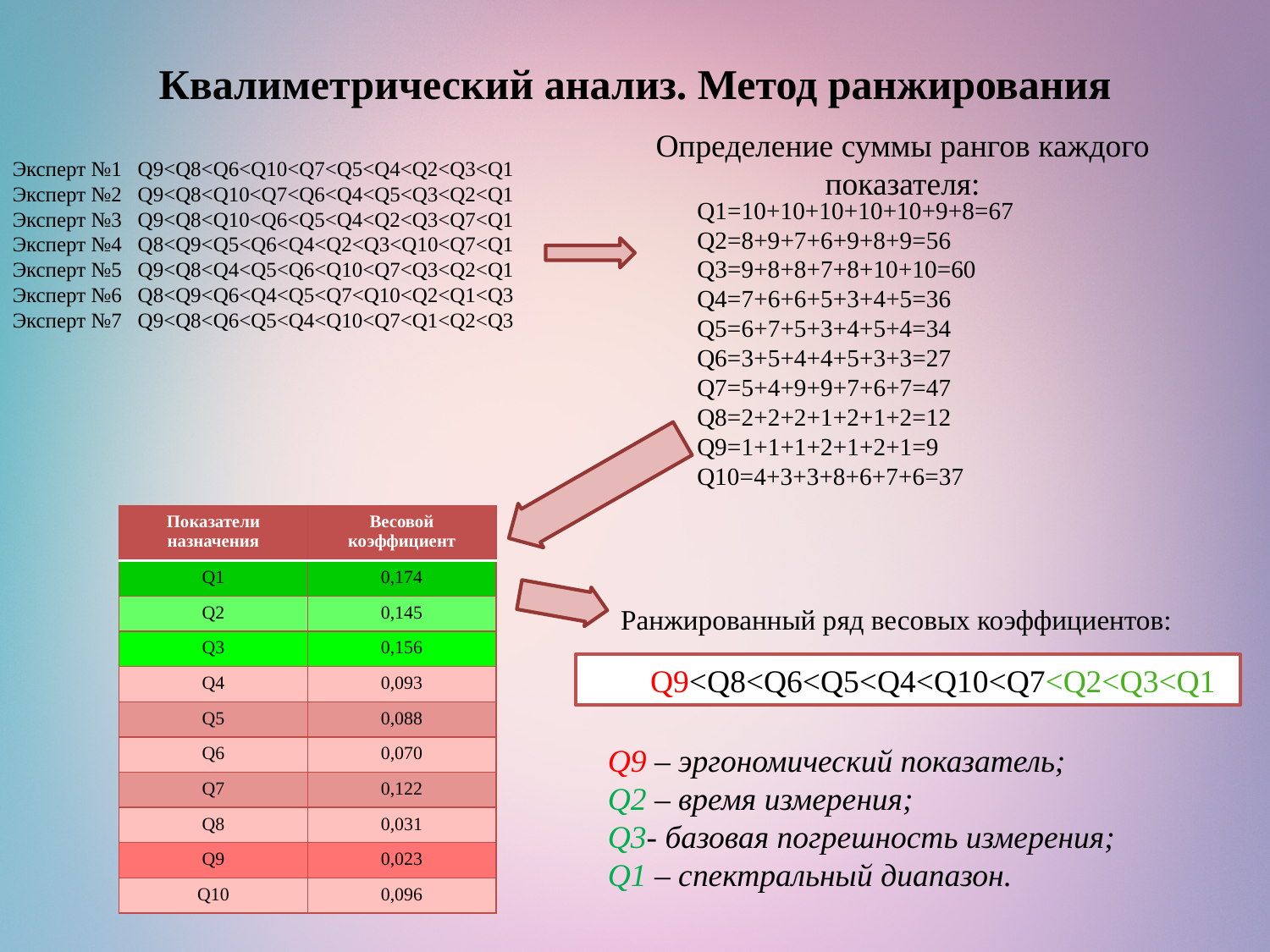

Квалиметрический анализ. Метод ранжирования
Определение суммы рангов каждого показателя:
Эксперт №1   Q9<Q8<Q6<Q10<Q7<Q5<Q4<Q2<Q3<Q1
Эксперт №2   Q9<Q8<Q10<Q7<Q6<Q4<Q5<Q3<Q2<Q1
Эксперт №3   Q9<Q8<Q10<Q6<Q5<Q4<Q2<Q3<Q7<Q1
Эксперт №4   Q8<Q9<Q5<Q6<Q4<Q2<Q3<Q10<Q7<Q1
Эксперт №5   Q9<Q8<Q4<Q5<Q6<Q10<Q7<Q3<Q2<Q1
Эксперт №6   Q8<Q9<Q6<Q4<Q5<Q7<Q10<Q2<Q1<Q3
Эксперт №7   Q9<Q8<Q6<Q5<Q4<Q10<Q7<Q1<Q2<Q3
Q1=10+10+10+10+10+9+8=67
Q2=8+9+7+6+9+8+9=56
Q3=9+8+8+7+8+10+10=60
Q4=7+6+6+5+3+4+5=36
Q5=6+7+5+3+4+5+4=34
Q6=3+5+4+4+5+3+3=27
Q7=5+4+9+9+7+6+7=47
Q8=2+2+2+1+2+1+2=12
Q9=1+1+1+2+1+2+1=9
Q10=4+3+3+8+6+7+6=37

| Показатели назначения | Весовой коэффициент |
| --- | --- |
| Q1 | 0,174 |
| Q2 | 0,145 |
| Q3 | 0,156 |
| Q4 | 0,093 |
| Q5 | 0,088 |
| Q6 | 0,070 |
| Q7 | 0,122 |
| Q8 | 0,031 |
| Q9 | 0,023 |
| Q10 | 0,096 |

Ранжированный ряд весовых коэффициентов:
Q9<Q8<Q6<Q5<Q4<Q10<Q7<Q2<Q3<Q1
Q9 – эргономический показатель;
Q2 – время измерения;
Q3- базовая погрешность измерения;
Q1 – спектральный диапазон.